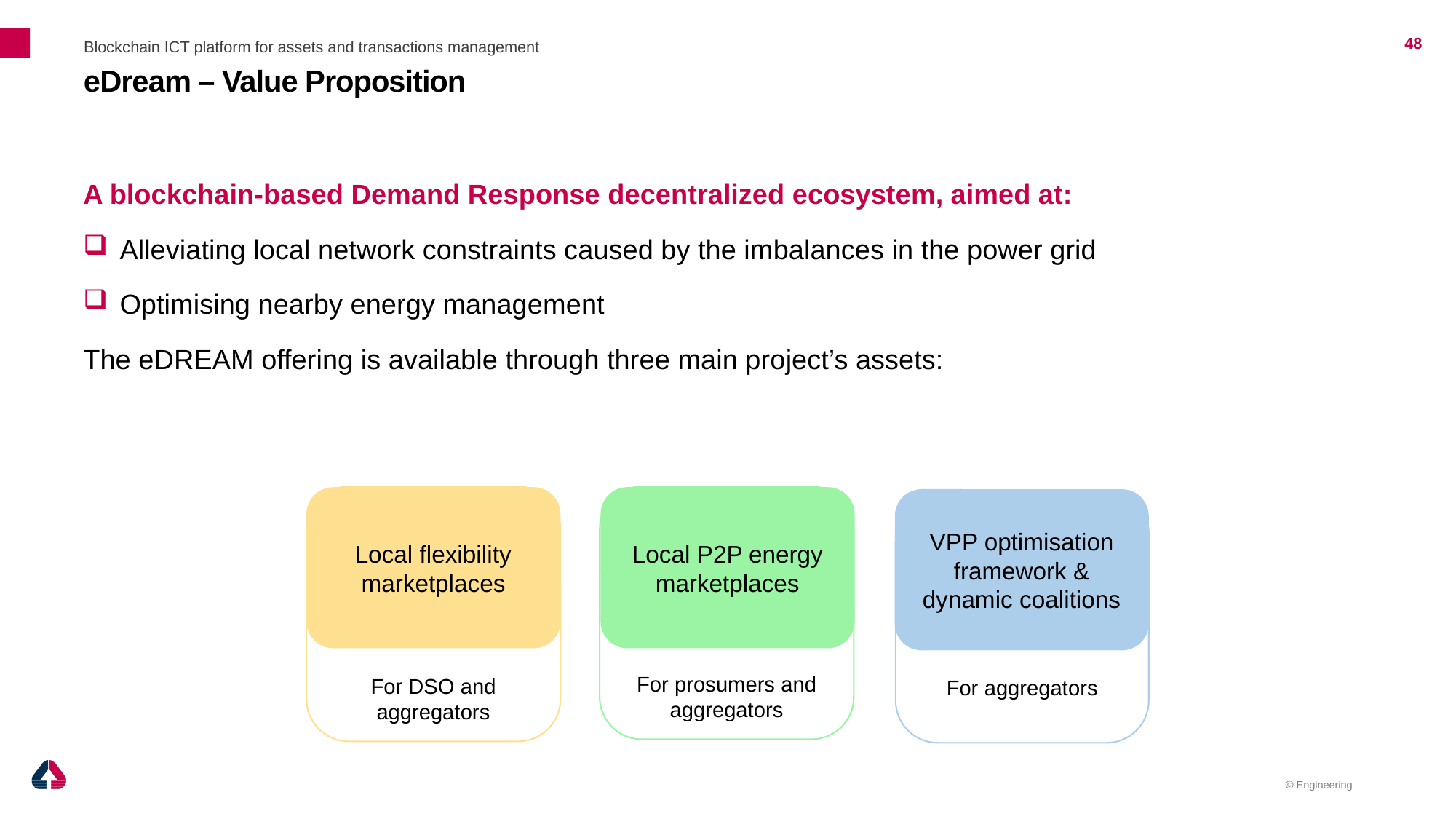

Blockchain ICT platform for assets and transactions management
48
# eDream – Value Proposition
A blockchain-based Demand Response decentralized ecosystem, aimed at:
Alleviating local network constraints caused by the imbalances in the power grid
Optimising nearby energy management
The eDREAM offering is available through three main project’s assets:

For prosumers and aggregators
For DSO and aggregators
Local flexibility marketplaces
Local P2P energy marketplaces
VPP optimisation framework & dynamic coalitions
For aggregators